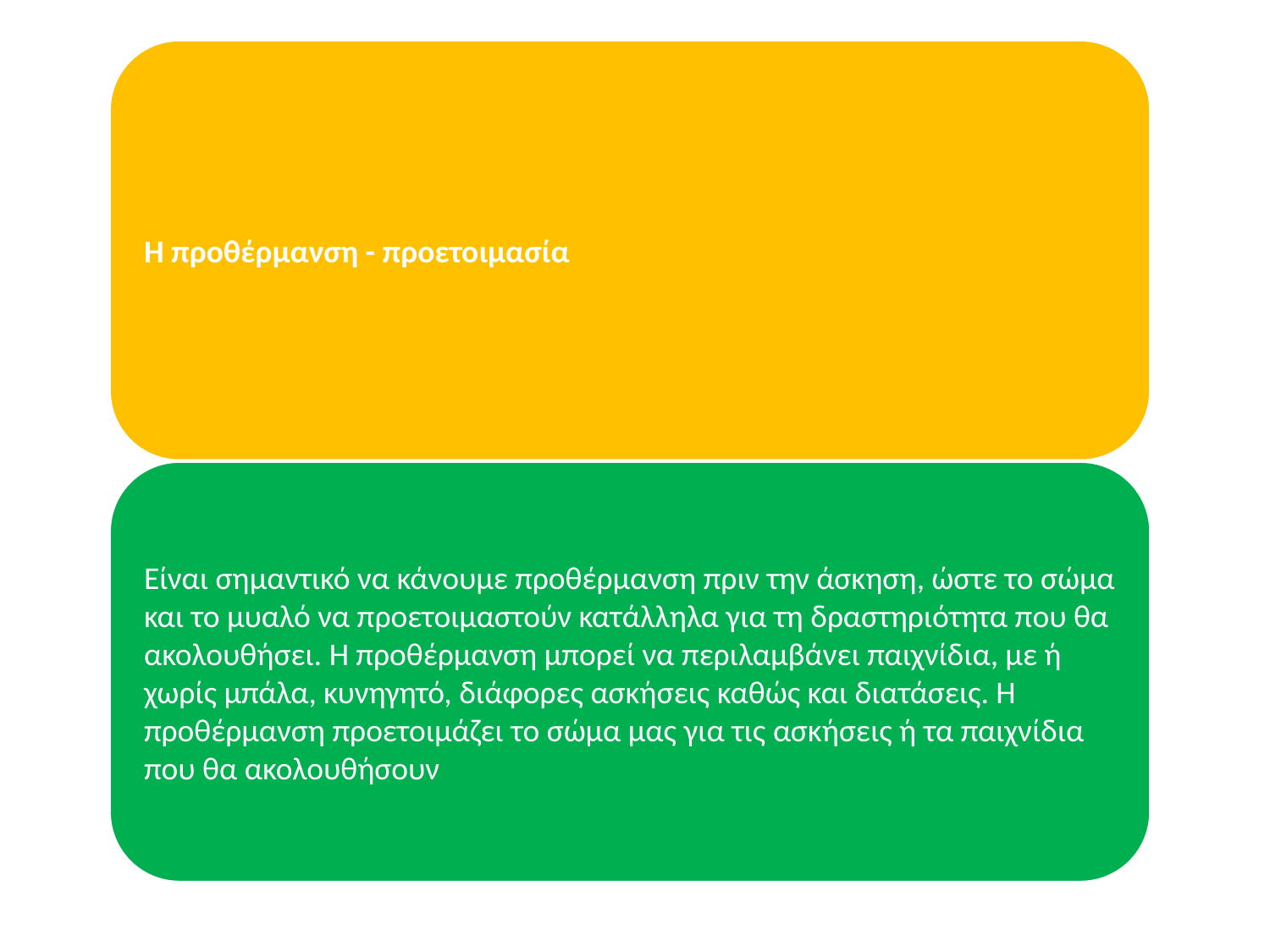

Η προθέρμανση - προετοιμασία
Είναι σημαντικό να κάνουμε προθέρμανση πριν την άσκηση, ώστε το σώμα και το μυαλό να προετοιμαστούν κατάλληλα για τη δραστηριότητα που θα ακολουθήσει. Η προθέρμανση μπορεί να περιλαμβάνει παιχνίδια, με ή χωρίς μπάλα, κυνηγητό, διάφορες ασκήσεις καθώς και διατάσεις. Η προθέρμανση προετοιμάζει το σώμα μας για τις ασκήσεις ή τα παιχνίδια που θα ακολουθήσουν